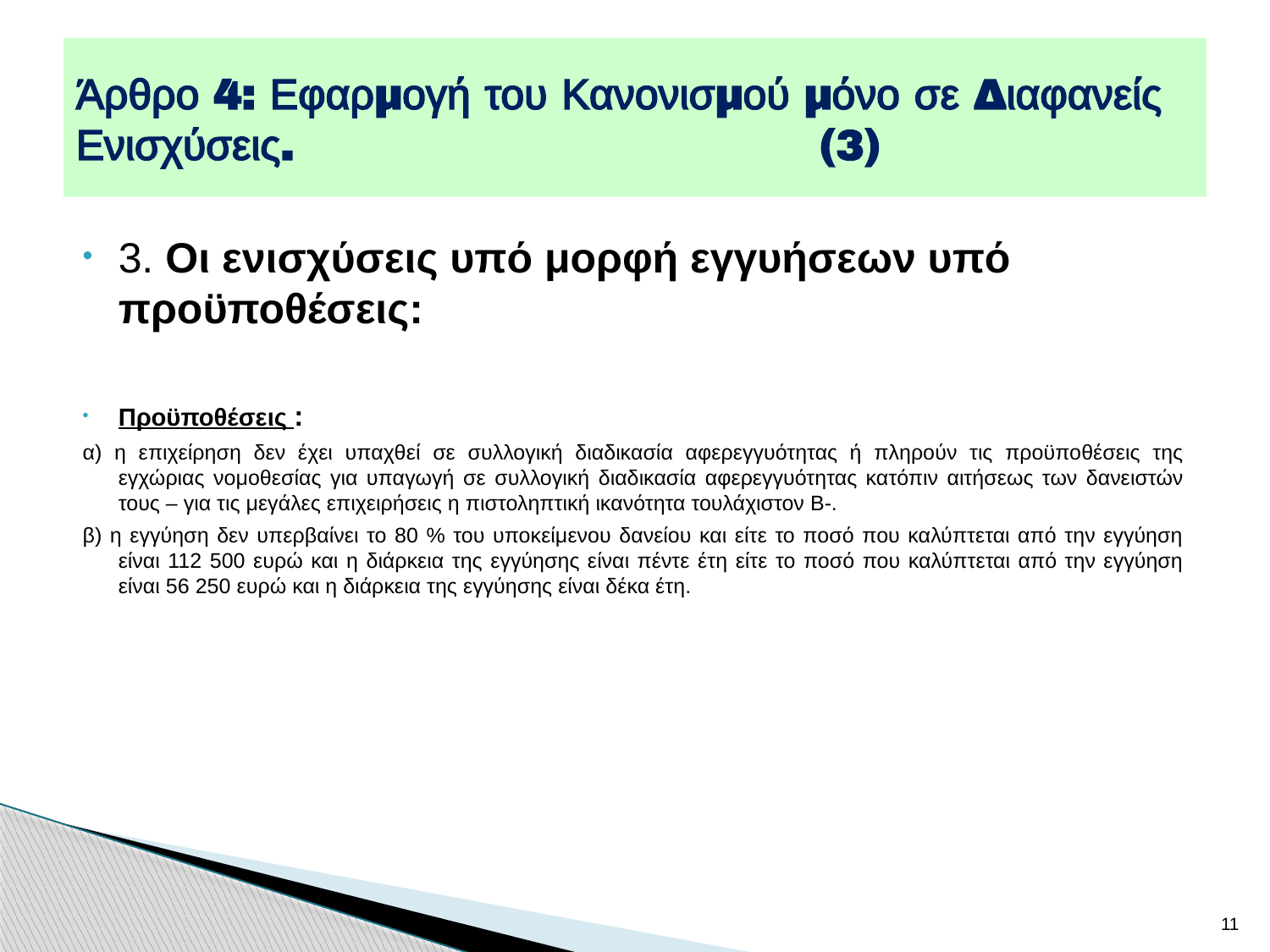

# Άρθρο 4: Εφαρμογή του Κανονισμού μόνο σε Διαφανείς Ενισχύσεις.                                     (3)

3. Οι ενισχύσεις υπό μορφή εγγυήσεων υπό προϋποθέσεις:
Προϋποθέσεις :
α) η επιχείρηση δεν έχει υπαχθεί σε συλλογική διαδικασία αφερεγγυότητας ή πληρούν τις προϋποθέσεις της εγχώριας νομοθεσίας για υπαγωγή σε συλλογική διαδικασία αφερεγγυότητας κατόπιν αιτήσεως των δανειστών τους – για τις μεγάλες επιχειρήσεις η πιστοληπτική ικανότητα τουλάχιστον Β-.
β) η εγγύηση δεν υπερβαίνει το 80 % του υποκείμενου δανείου και είτε το ποσό που καλύπτεται από την εγγύηση είναι 112 500 ευρώ και η διάρκεια της εγγύησης είναι πέντε έτη είτε το ποσό που καλύπτεται από την εγγύηση είναι 56 250 ευρώ και η διάρκεια της εγγύησης είναι δέκα έτη.

11